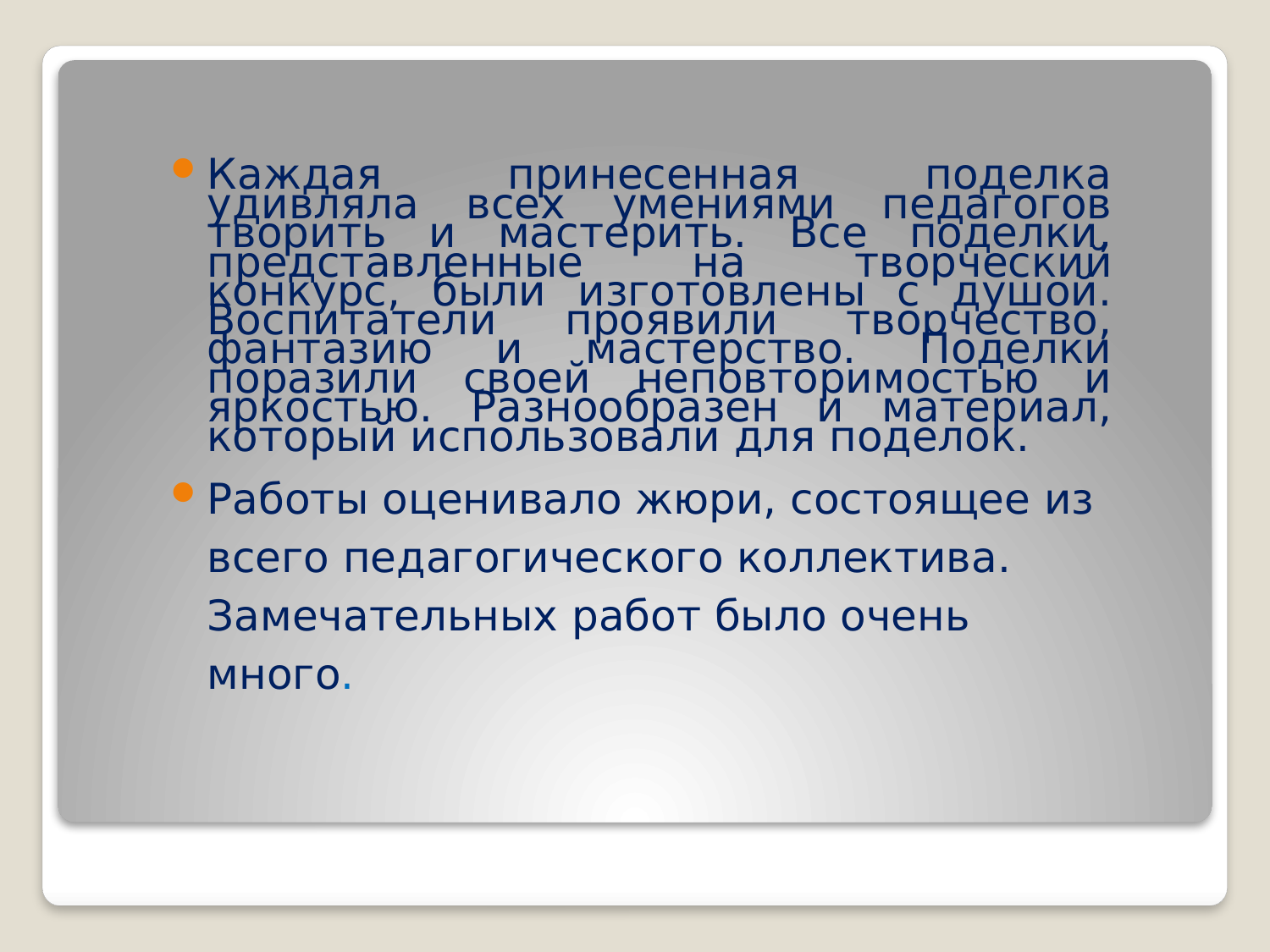

Каждая принесенная поделка удивляла всех умениями педагогов творить и мастерить. Все поделки, представленные на творческий конкурс, были изготовлены с душой. Воспитатели проявили творчество, фантазию и мастерство. Поделки поразили своей неповторимостью и яркостью. Разнообразен и материал, который использовали для поделок.
Работы оценивало жюри, состоящее из всего педагогического коллектива. Замечательных работ было очень много.